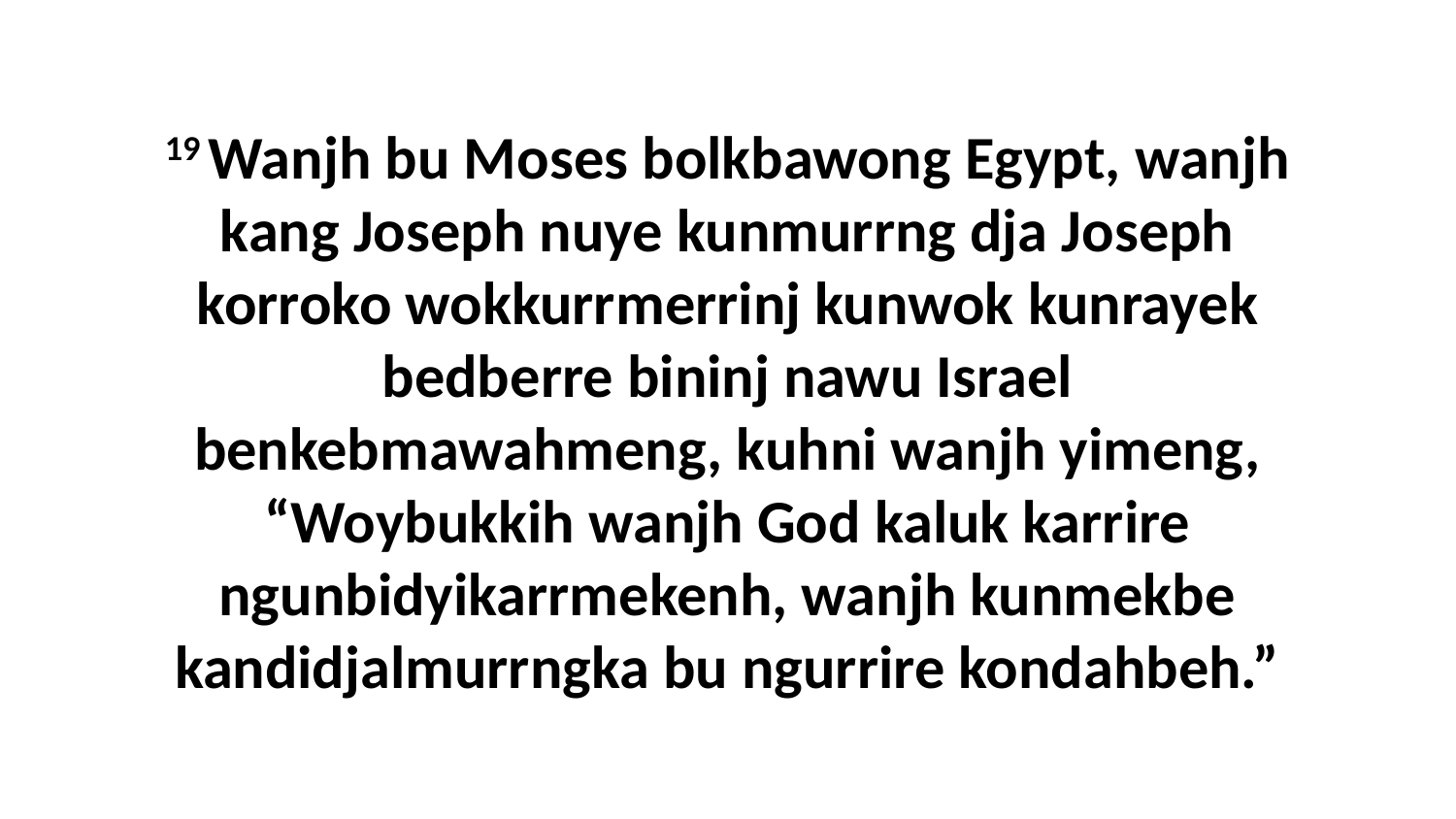

19 Wanjh bu Moses bolkbawong Egypt, wanjh kang Joseph nuye kunmurrng dja Joseph korroko wokkurrmerrinj kunwok kunrayek bedberre bininj nawu Israel benkebmawahmeng, kuhni wanjh yimeng, “Woybukkih wanjh God kaluk karrire ngunbidyikarrmekenh, wanjh kunmekbe kandidjalmurrngka bu ngurrire kondahbeh.”